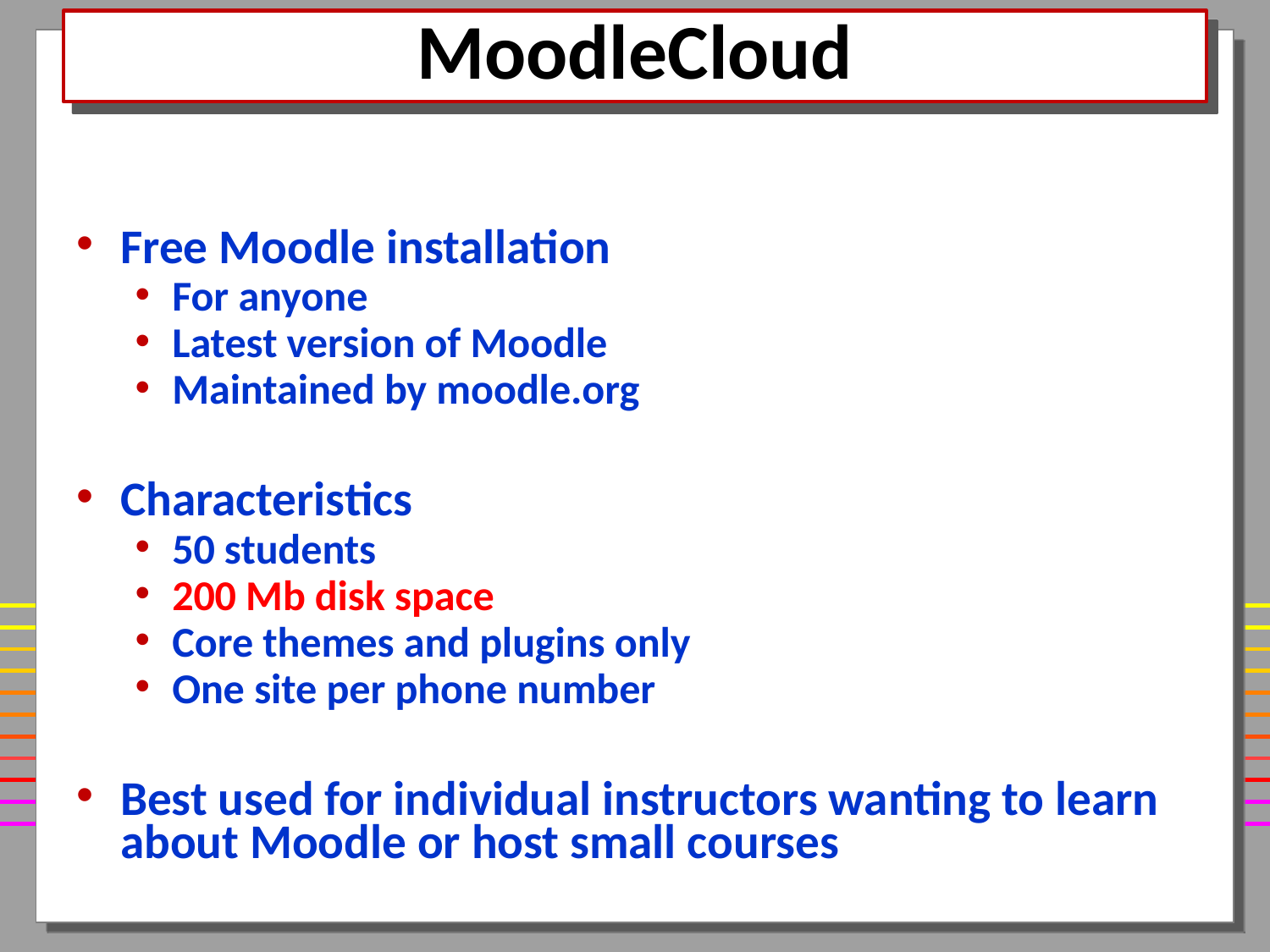

# MoodleCloud
Free Moodle installation
For anyone
Latest version of Moodle
Maintained by moodle.org

Characteristics
50 students
200 Mb disk space
Core themes and plugins only
One site per phone number

Best used for individual instructors wanting to learn about Moodle or host small courses